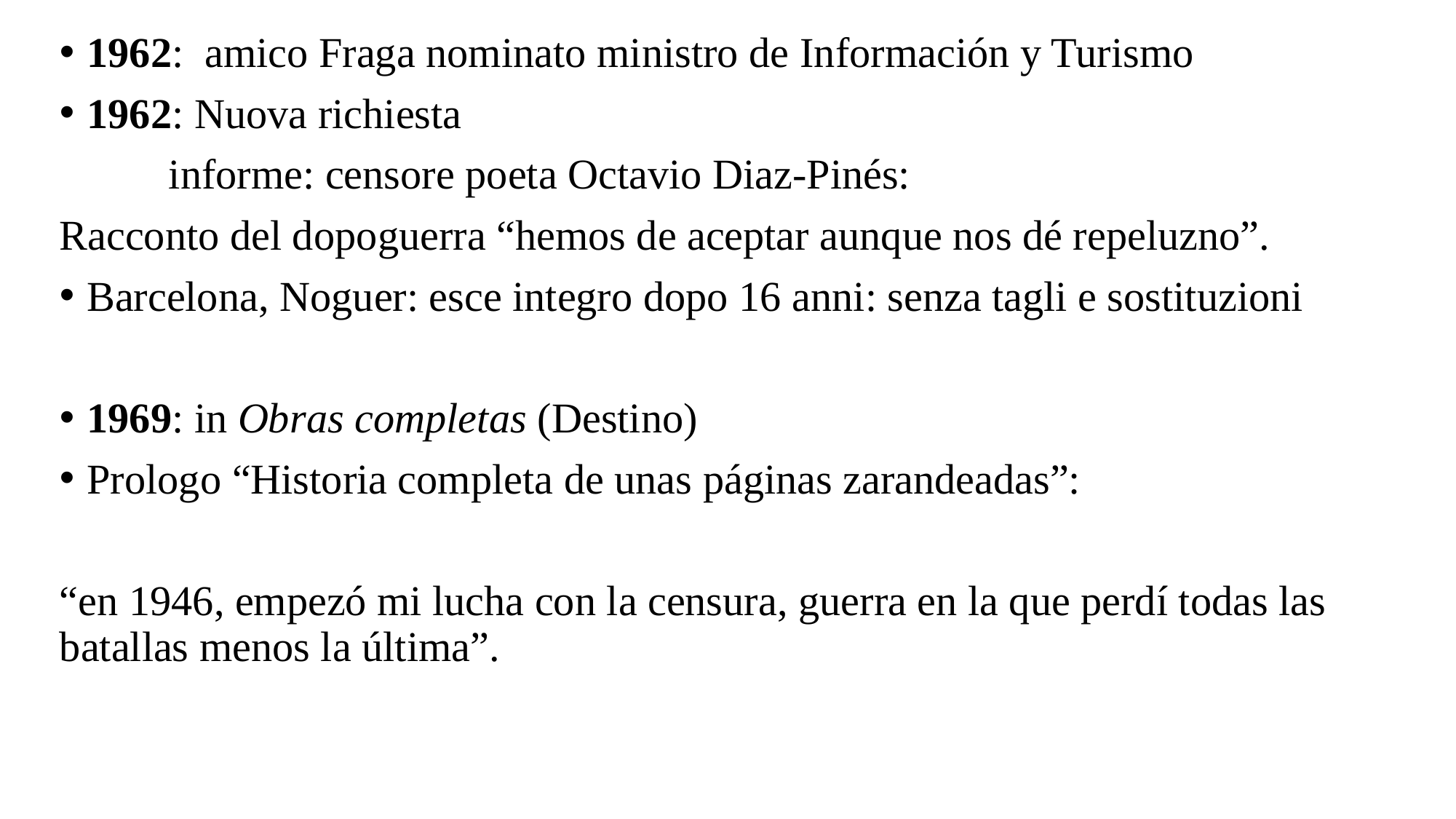

1962:  amico Fraga nominato ministro de Información y Turismo
1962: Nuova richiesta
	informe: censore poeta Octavio Diaz-Pinés:
Racconto del dopoguerra “hemos de aceptar aunque nos dé repeluzno”.
Barcelona, Noguer: esce integro dopo 16 anni: senza tagli e sostituzioni

1969: in Obras completas (Destino)
Prologo “Historia completa de unas páginas zarandeadas”:

“en 1946, empezó mi lucha con la censura, guerra en la que perdí todas las batallas menos la última”.